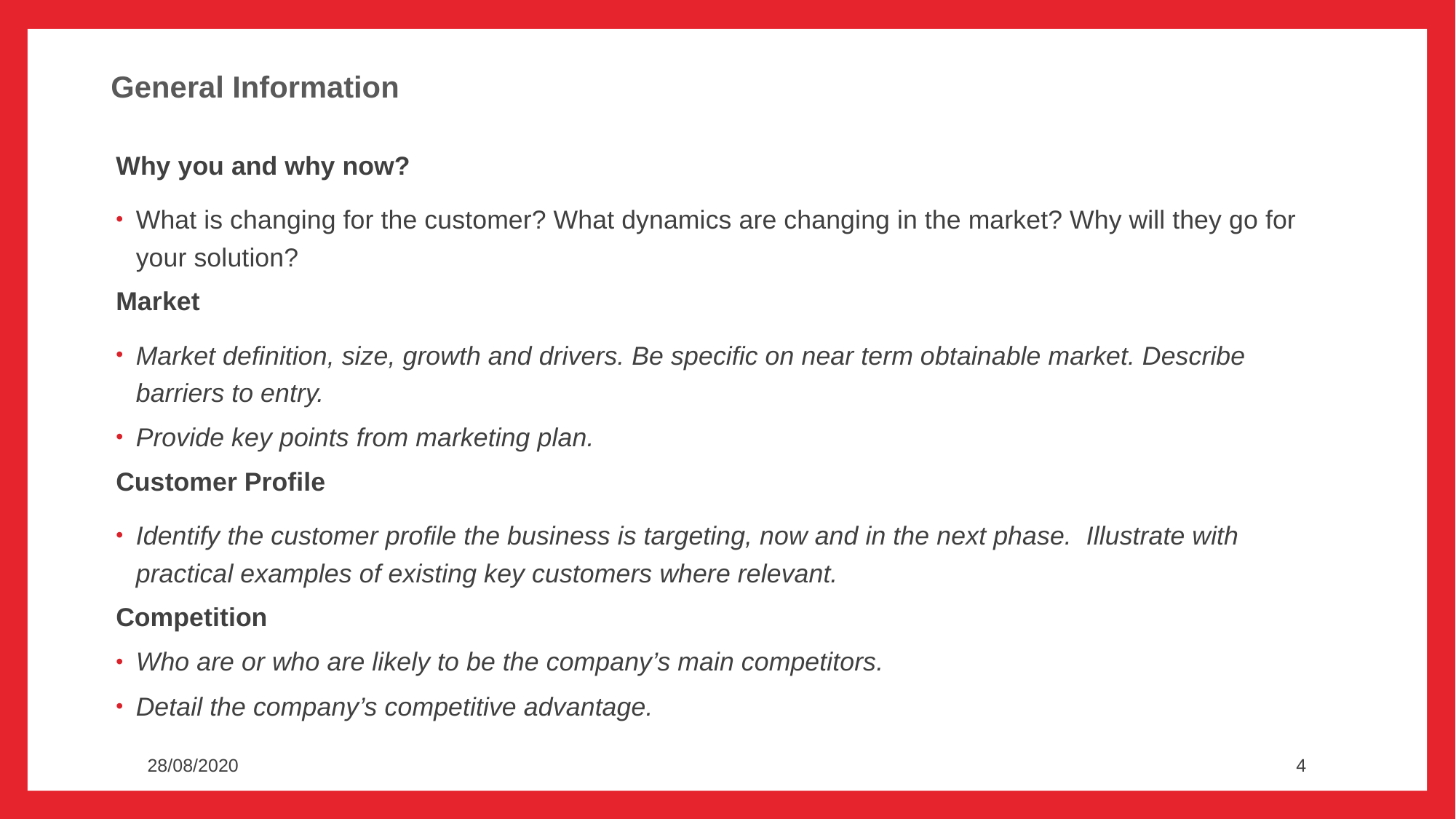

General Information
Why you and why now?
What is changing for the customer? What dynamics are changing in the market? Why will they go for your solution?
Market
Market definition, size, growth and drivers. Be specific on near term obtainable market. Describe barriers to entry.
Provide key points from marketing plan.
Customer Profile
Identify the customer profile the business is targeting, now and in the next phase.  Illustrate with practical examples of existing key customers where relevant.
Competition
Who are or who are likely to be the company’s main competitors.
Detail the company’s competitive advantage.

28/08/2020

4